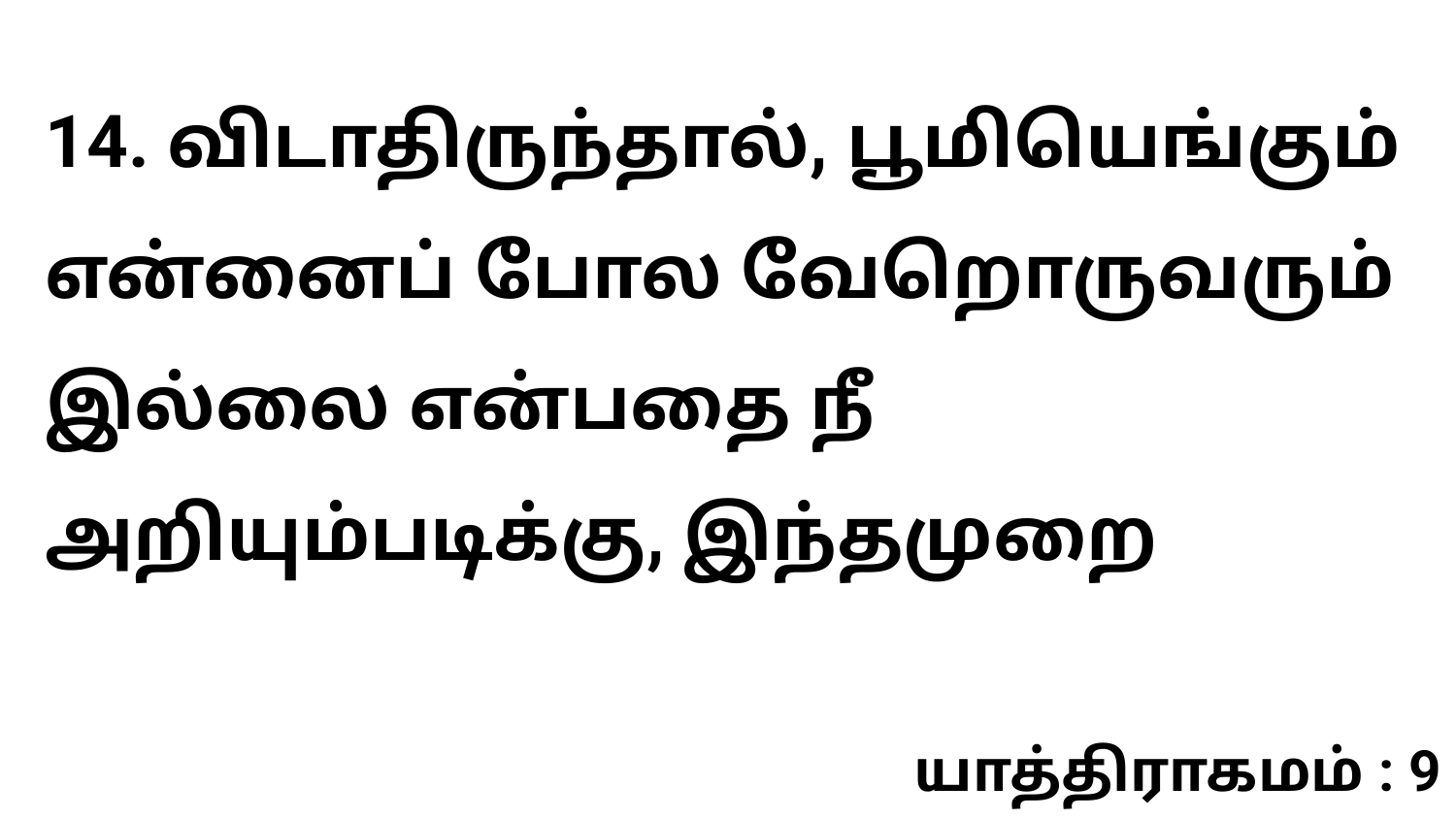

14. விடாதிருந்தால், பூமியெங்கும் என்னைப் போல வேறொருவரும் இல்லை என்பதை நீ அறியும்படிக்கு, இந்தமுறை
யாத்திராகமம் : 9